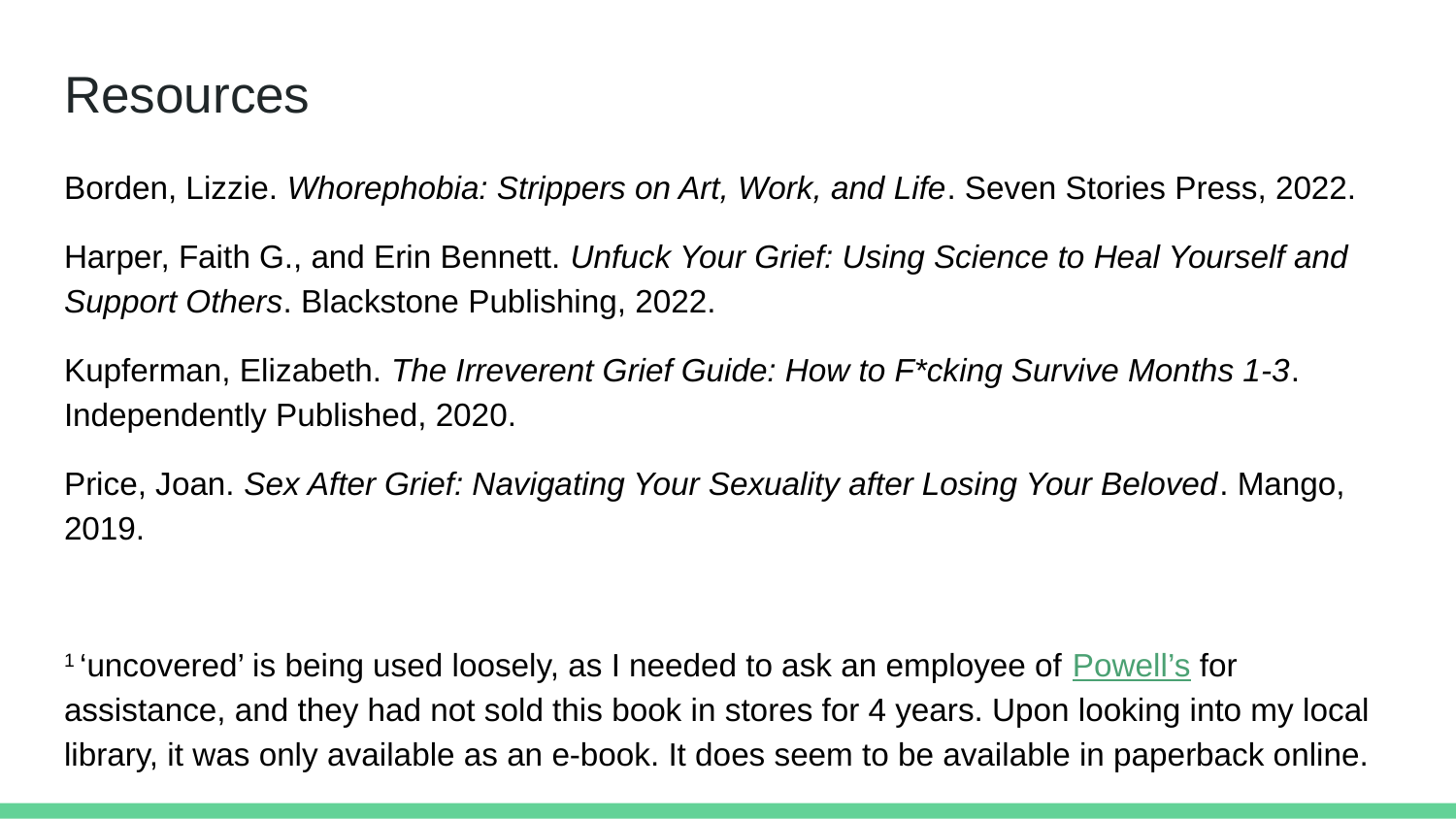

# Resources
Borden, Lizzie. Whorephobia: Strippers on Art, Work, and Life. Seven Stories Press, 2022.
Harper, Faith G., and Erin Bennett. Unfuck Your Grief: Using Science to Heal Yourself and Support Others. Blackstone Publishing, 2022.
Kupferman, Elizabeth. The Irreverent Grief Guide: How to F*cking Survive Months 1-3. Independently Published, 2020.
Price, Joan. Sex After Grief: Navigating Your Sexuality after Losing Your Beloved. Mango, 2019.

1 ‘uncovered’ is being used loosely, as I needed to ask an employee of Powell’s for assistance, and they had not sold this book in stores for 4 years. Upon looking into my local library, it was only available as an e-book. It does seem to be available in paperback online.